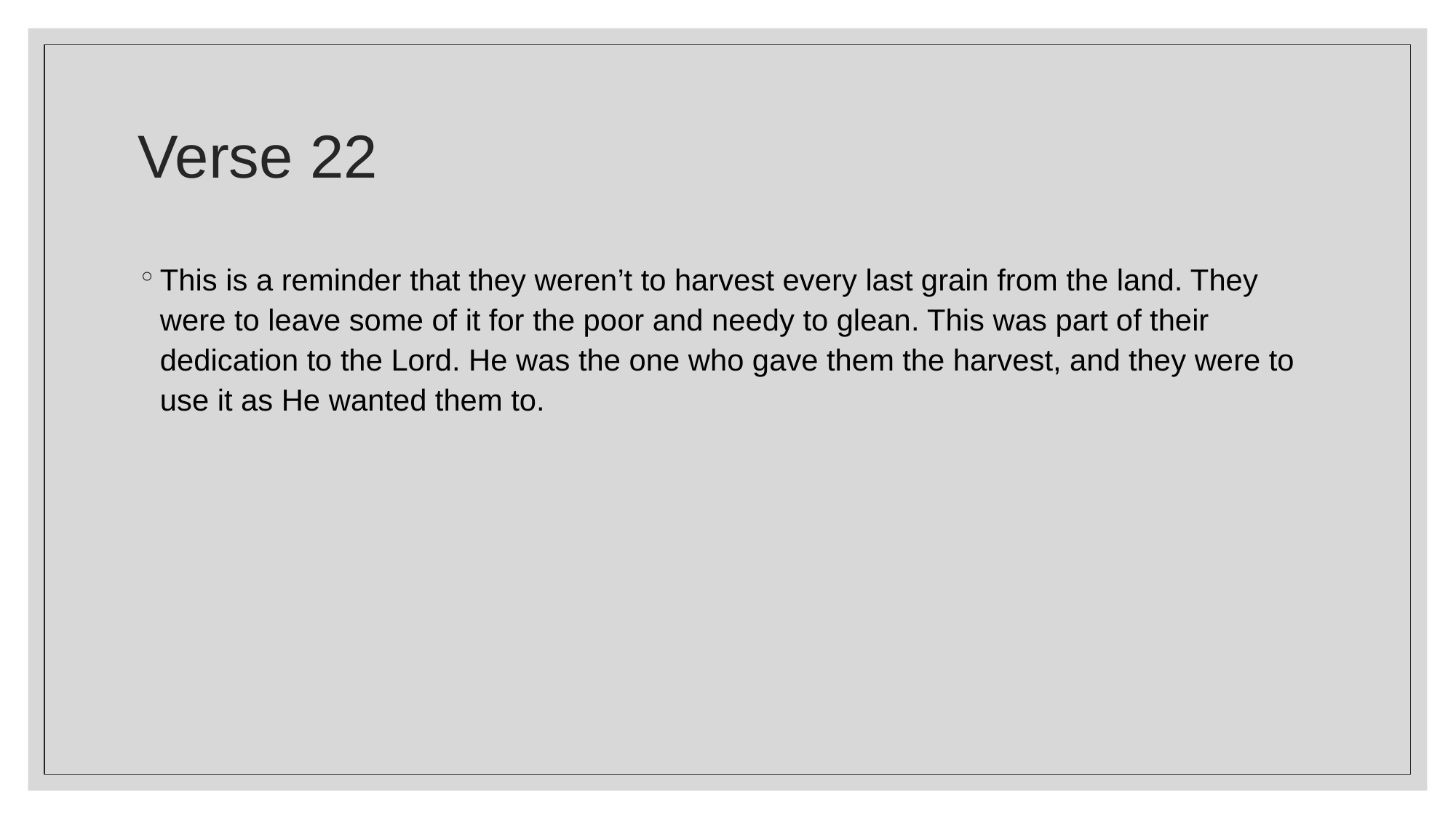

# Verse 22
This is a reminder that they weren’t to harvest every last grain from the land. They were to leave some of it for the poor and needy to glean. This was part of their dedication to the Lord. He was the one who gave them the harvest, and they were to use it as He wanted them to.